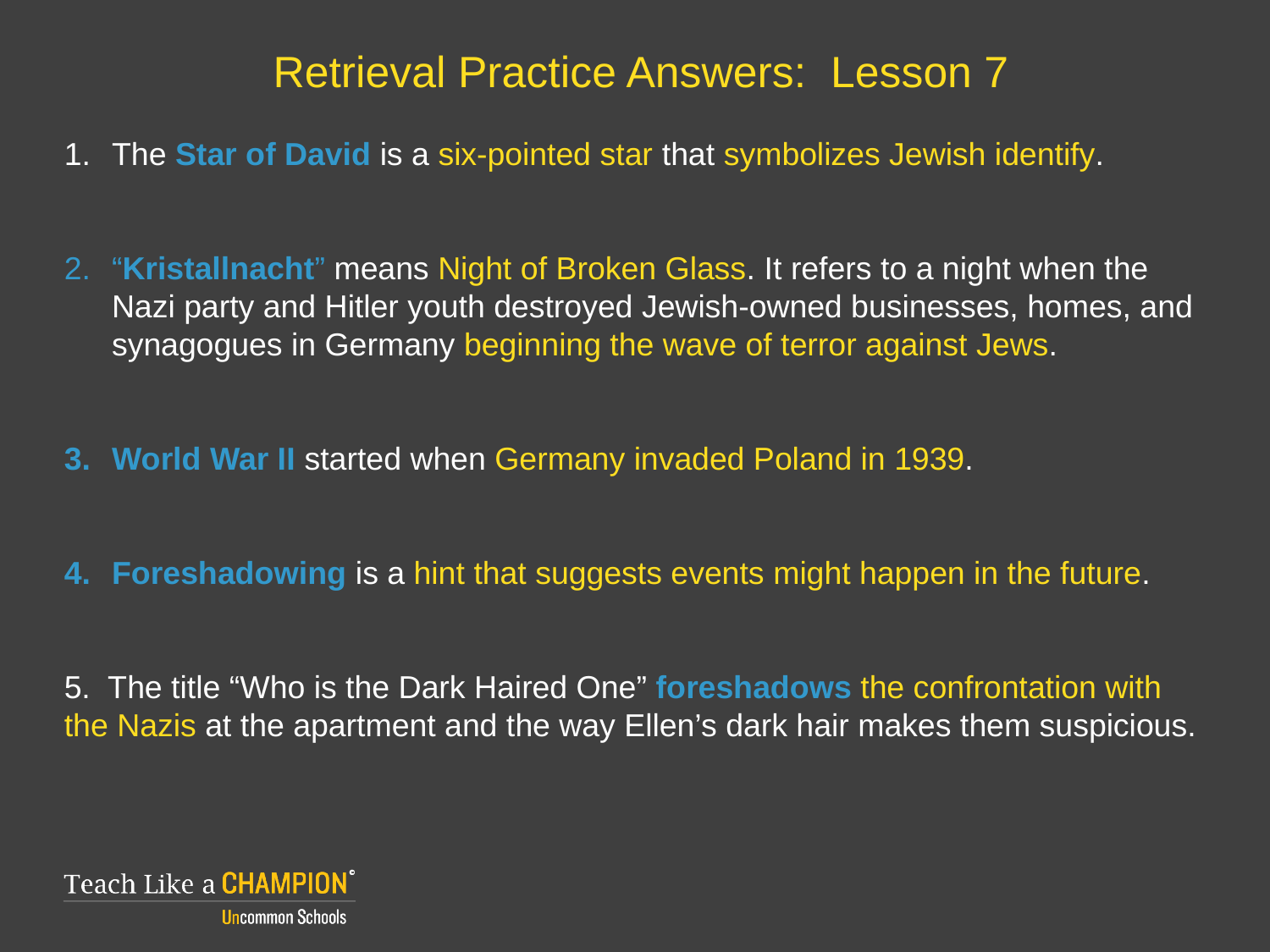

# Retrieval Practice Answers:  Lesson 7
The Star of David is a six-pointed star that symbolizes Jewish identify.

“Kristallnacht” means Night of Broken Glass. It refers to a night when the Nazi party and Hitler youth destroyed Jewish-owned businesses, homes, and synagogues in Germany beginning the wave of terror against Jews.

World War II started when Germany invaded Poland in 1939.

Foreshadowing is a hint that suggests events might happen in the future.

5.  The title “Who is the Dark Haired One” foreshadows the confrontation with the Nazis at the apartment and the way Ellen’s dark hair makes them suspicious.